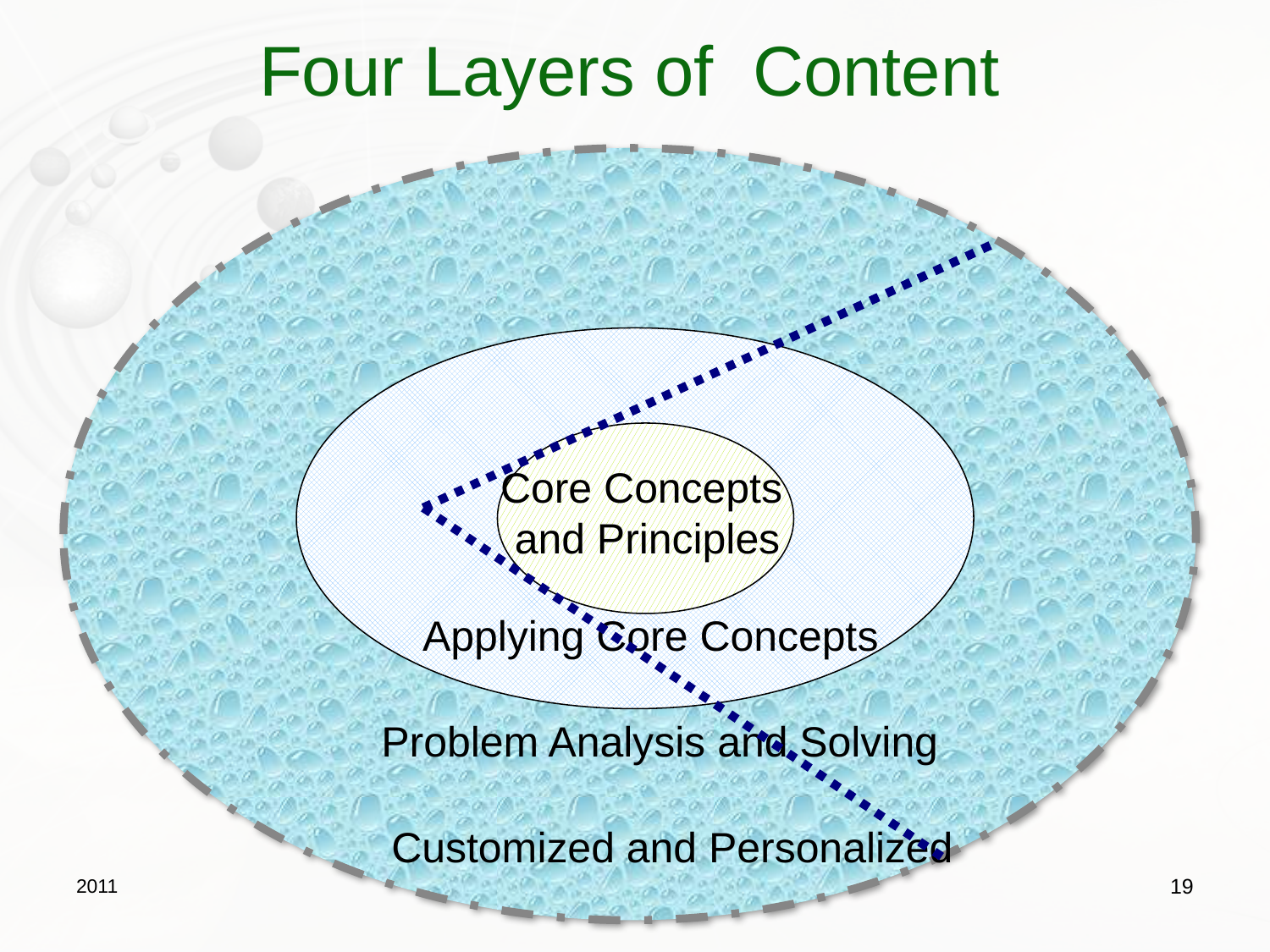

Four Layers of  Content

Core Concepts
and Principles
Core Concepts
and Principles

Applying Core Concepts
Problem Analysis and Solving
Customized and Personalized
2011
19